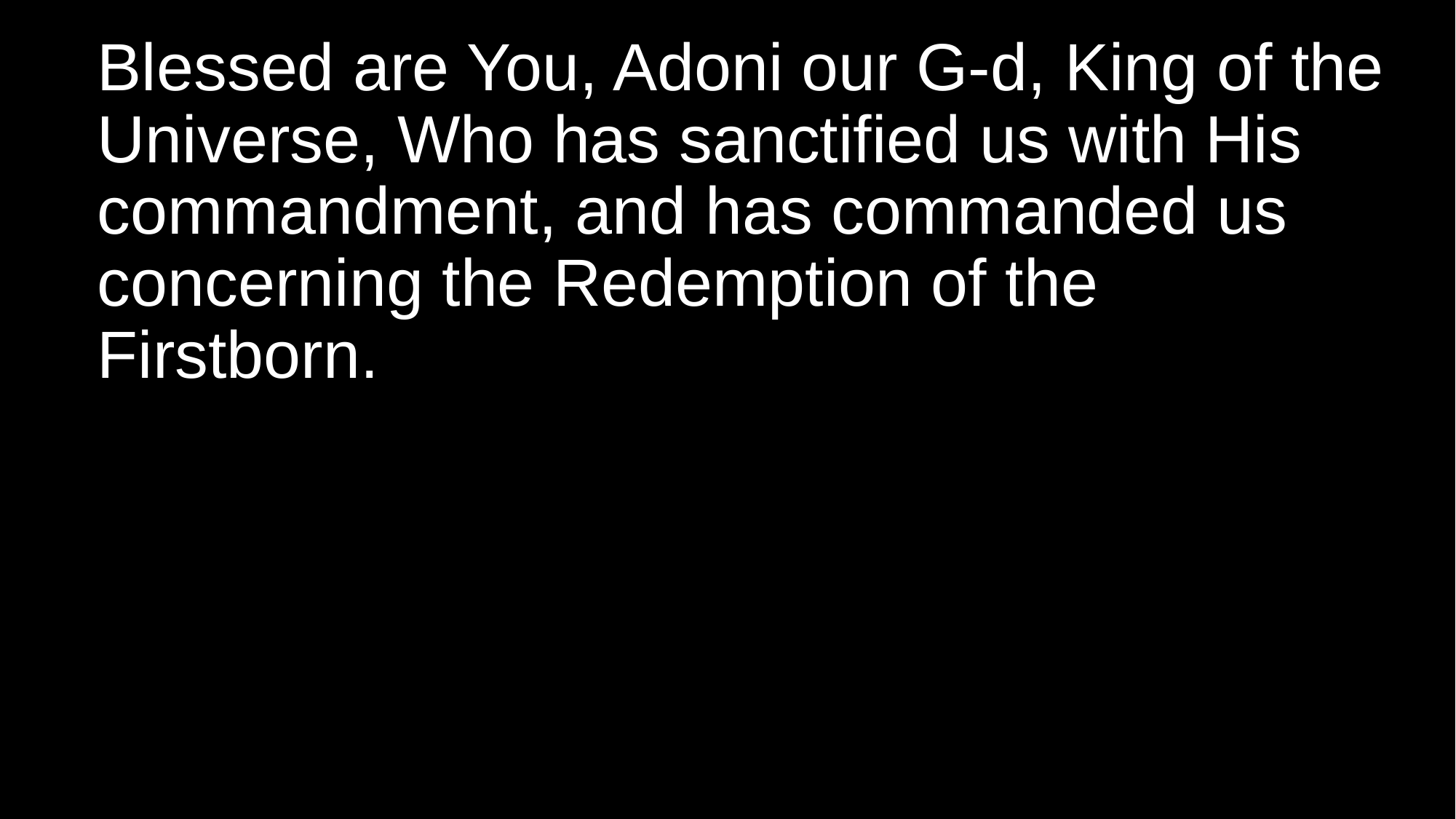

Blessed are You, Adoni our G-d, King of the Universe, Who has sanctified us with His commandment, and has commanded us concerning the Redemption of the Firstborn.